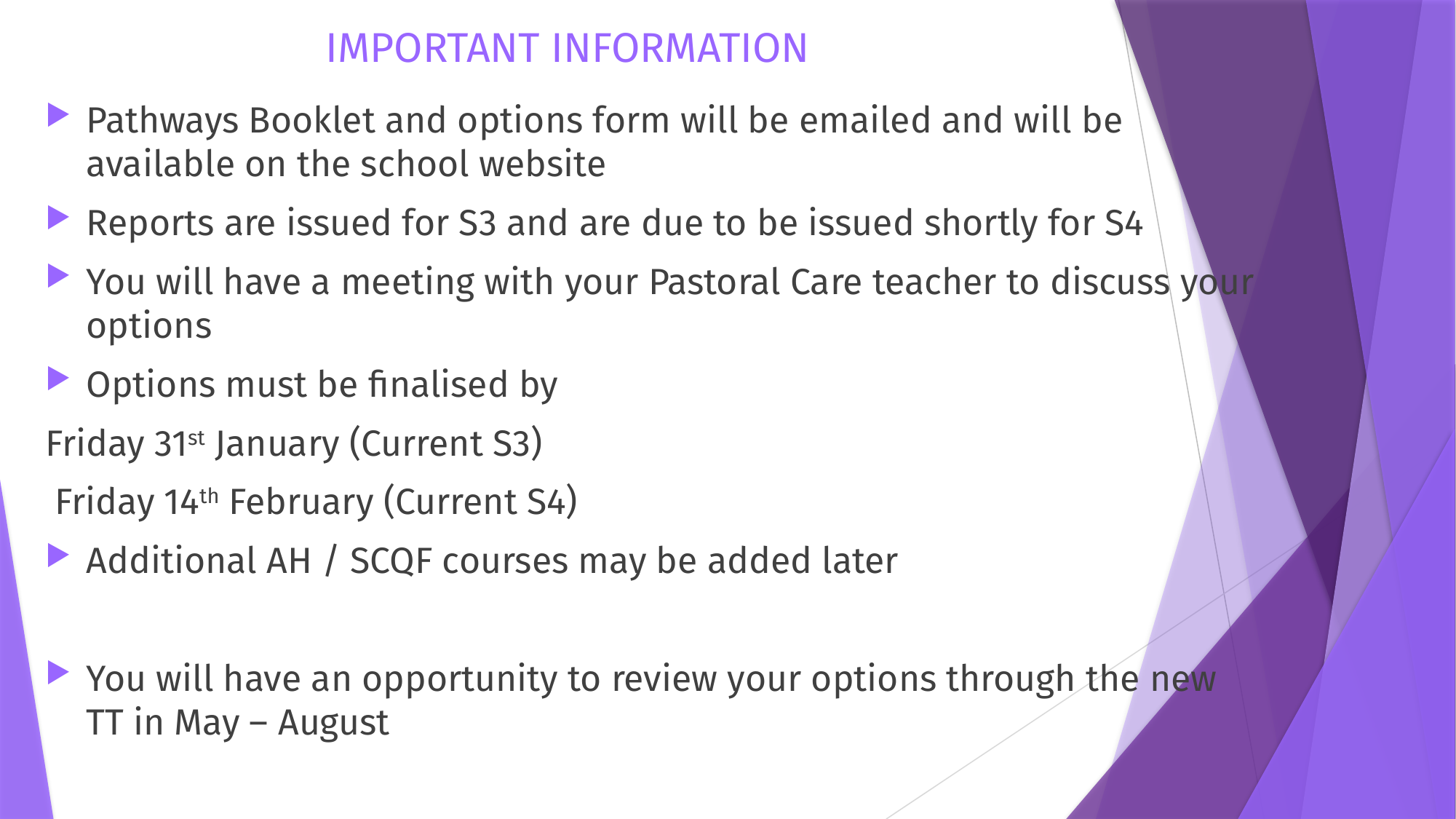

# IMPORTANT INFORMATION
Pathways Booklet and options form will be emailed and will be available on the school website
Reports are issued for S3 and are due to be issued shortly for S4
You will have a meeting with your Pastoral Care teacher to discuss your options
Options must be finalised by
Friday 31st January (Current S3)
 Friday 14th February (Current S4)
Additional AH / SCQF courses may be added later

You will have an opportunity to review your options through the new TT in May – August